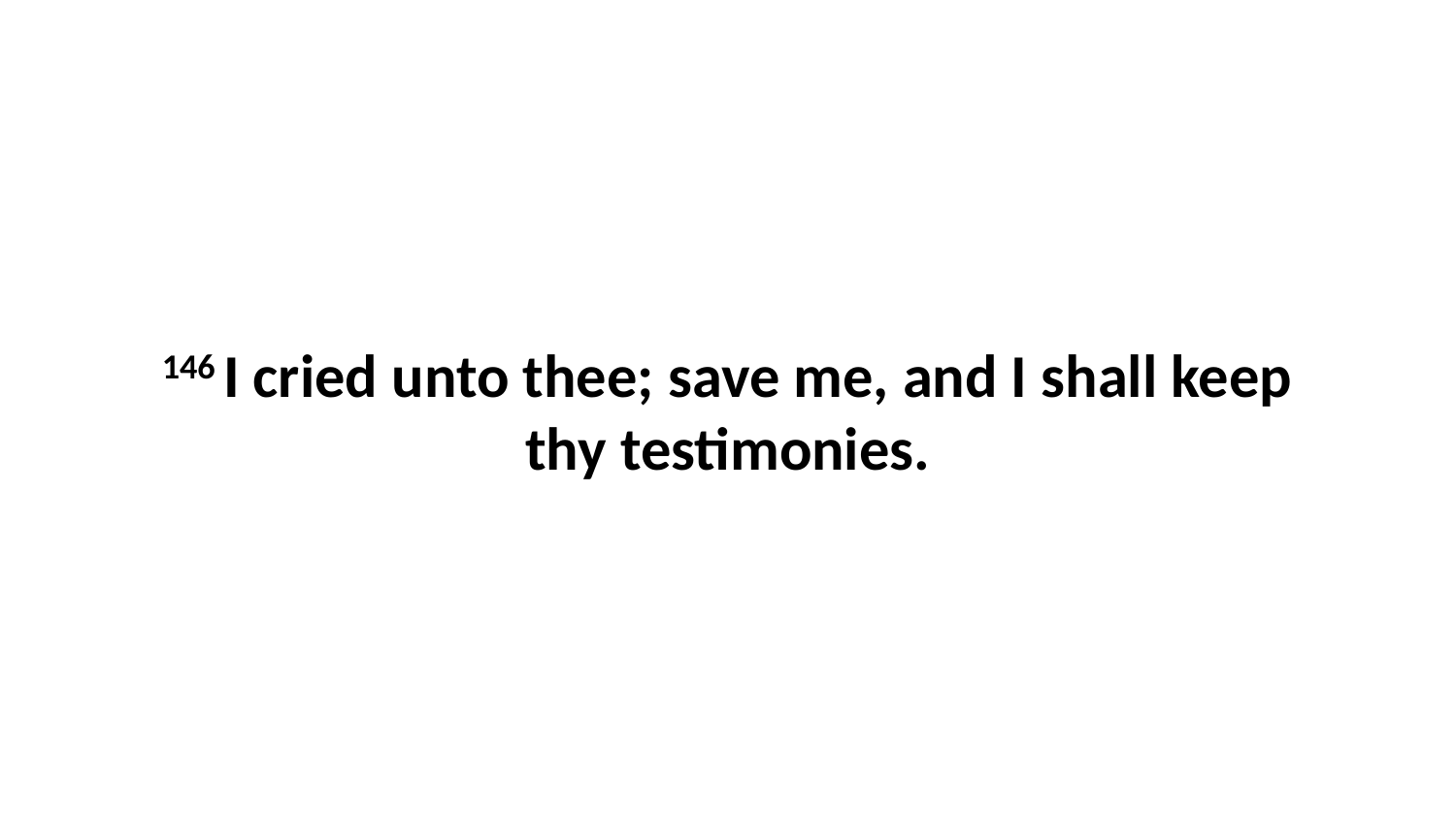

146 I cried unto thee; save me, and I shall keep thy testimonies.